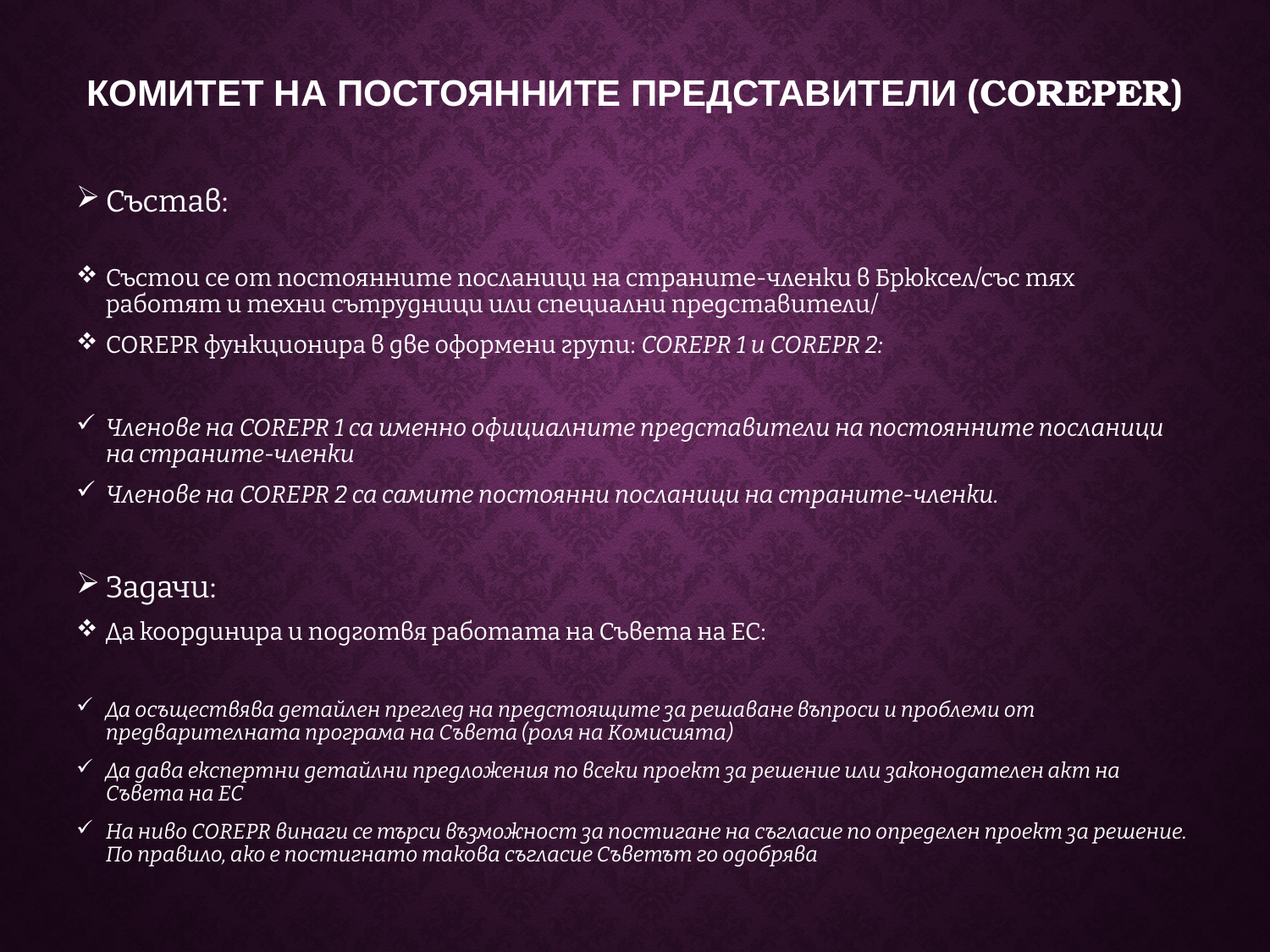

# КОМИТЕТ НА ПОСТОЯННИТЕ ПРЕДСТАВИТЕЛИ (COREPER)
Състав:

Състои се от постоянните посланици на страните-членки в Брюксел/със тях работят и техни сътрудници или специални представители/
COREPR функционира в две оформени групи: COREPR 1 и COREPR 2:

Членове на COREPR 1 са именно официалните представители на постоянните посланици на страните-членки
Членове на COREPR 2 са самите постоянни посланици на страните-членки.

Задачи:
Да координира и подготвя работата на Съвета на ЕС:

Да осъществява детайлен преглед на предстоящите за решаване въпроси и проблеми от предварителната програма на Съвета (роля на Комисията)
Да дава експертни детайлни предложения по всеки проект за решение или законодателен акт на Съвета на ЕС
На ниво COREPR винаги се търси възможност за постигане на съгласие по определен проект за решение. По правило, ако е постигнато такова съгласие Съветът го одобрява